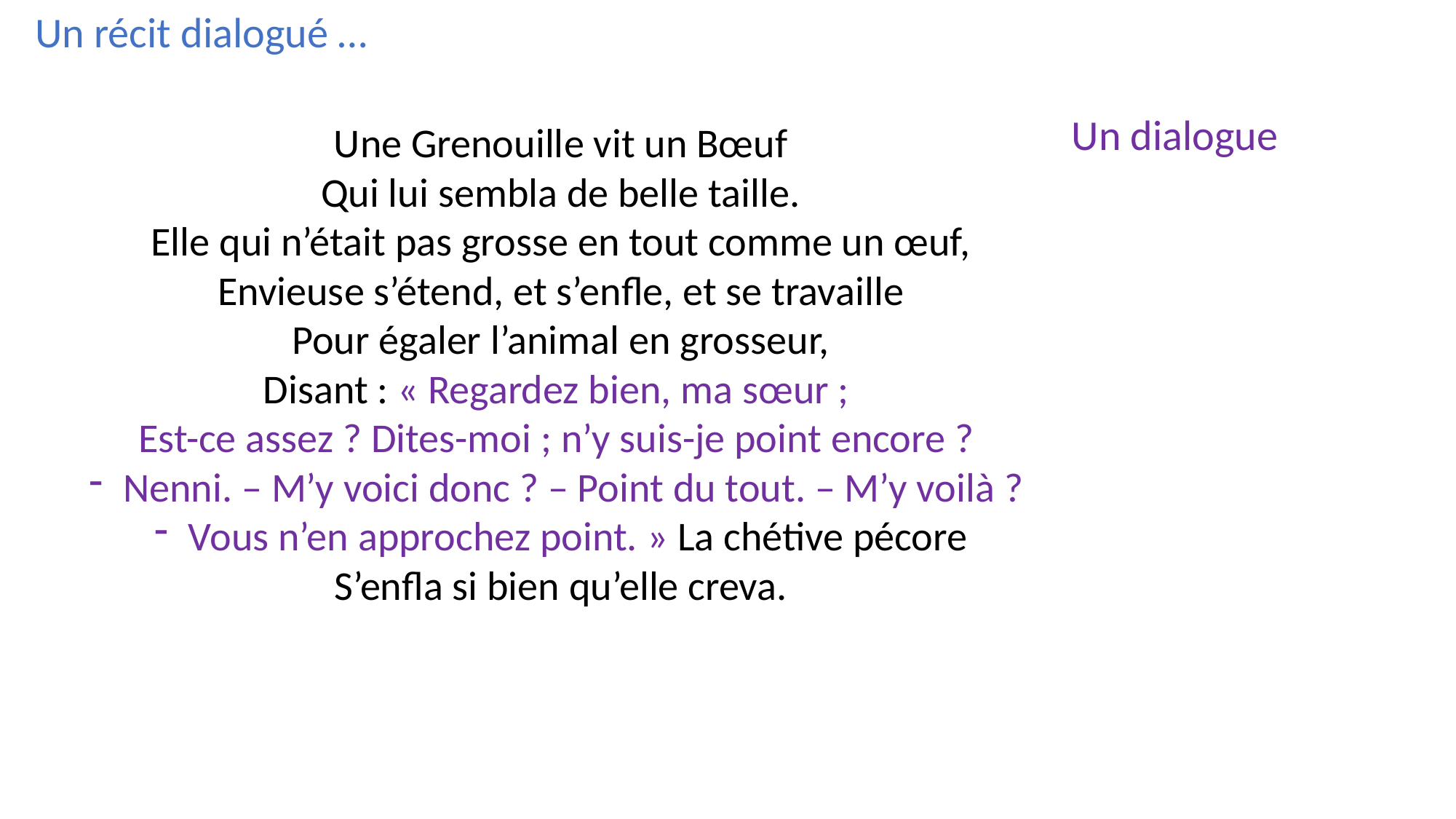

Un récit dialogué …
Un dialogue
Une Grenouille vit un Bœuf
Qui lui sembla de belle taille.
Elle qui n’était pas grosse en tout comme un œuf,
Envieuse s’étend, et s’enfle, et se travaille
Pour égaler l’animal en grosseur,
Disant : « Regardez bien, ma sœur ;
Est-ce assez ? Dites-moi ; n’y suis-je point encore ?
Nenni. – M’y voici donc ? – Point du tout. – M’y voilà ?
Vous n’en approchez point. » La chétive pécore
S’enfla si bien qu’elle creva.